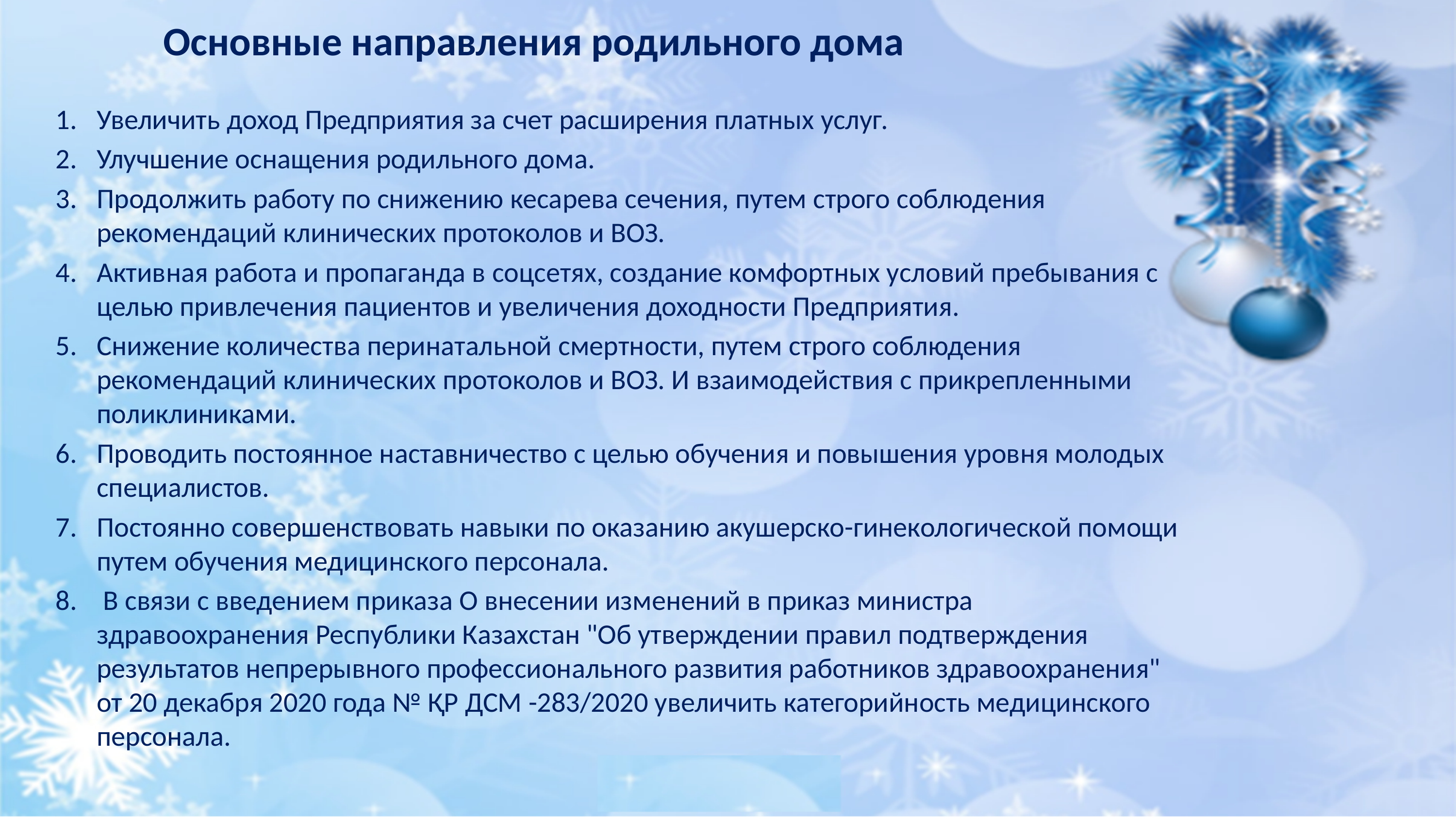

# Основные направления родильного дома
Увеличить доход Предприятия за счет расширения платных услуг.
Улучшение оснащения родильного дома.
Продолжить работу по снижению кесарева сечения, путем строго соблюдения рекомендаций клинических протоколов и ВОЗ.
Активная работа и пропаганда в соцсетях, создание комфортных условий пребывания с целью привлечения пациентов и увеличения доходности Предприятия.
Снижение количества перинатальной смертности, путем строго соблюдения рекомендаций клинических протоколов и ВОЗ. И взаимодействия с прикрепленными поликлиниками.
Проводить постоянное наставничество с целью обучения и повышения уровня молодых специалистов.
Постоянно совершенствовать навыки по оказанию акушерско-гинекологической помощи путем обучения медицинского персонала.
 В связи с введением приказа О внесении изменений в приказ министра здравоохранения Республики Казахстан "Об утверждении правил подтверждения результатов непрерывного профессионального развития работников здравоохранения" от 20 декабря 2020 года № ҚР ДСМ -283/2020 увеличить категорийность медицинского персонала.